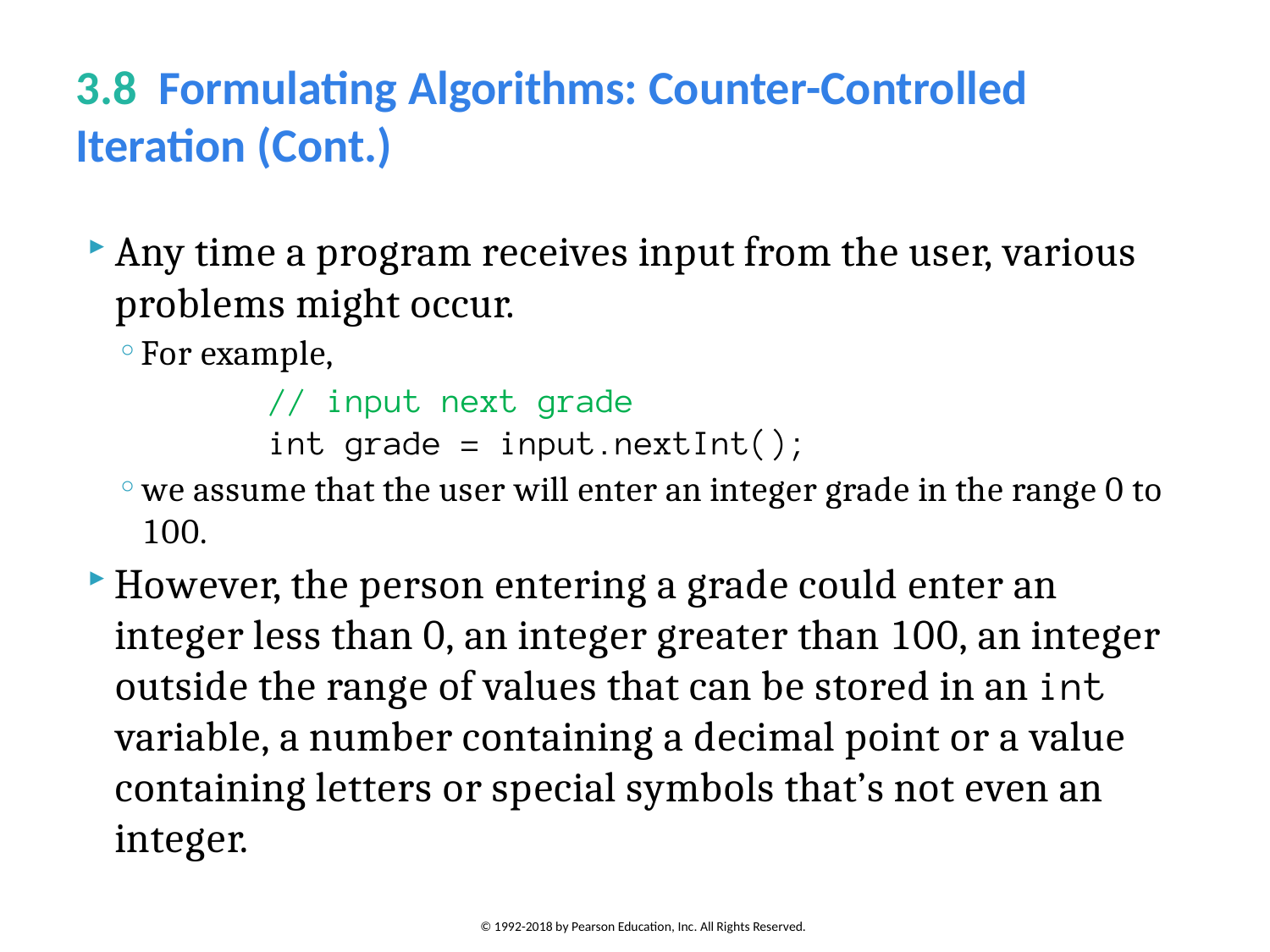

# 3.8  Formulating Algorithms: Counter-Controlled Iteration (Cont.)
Any time a program receives input from the user, various problems might occur.
For example,
	// input next grade
	int grade = input.nextInt();
we assume that the user will enter an integer grade in the range 0 to 100.
However, the person entering a grade could enter an integer less than 0, an integer greater than 100, an integer outside the range of values that can be stored in an int variable, a number containing a decimal point or a value containing letters or special symbols that’s not even an integer.
© 1992-2018 by Pearson Education, Inc. All Rights Reserved.